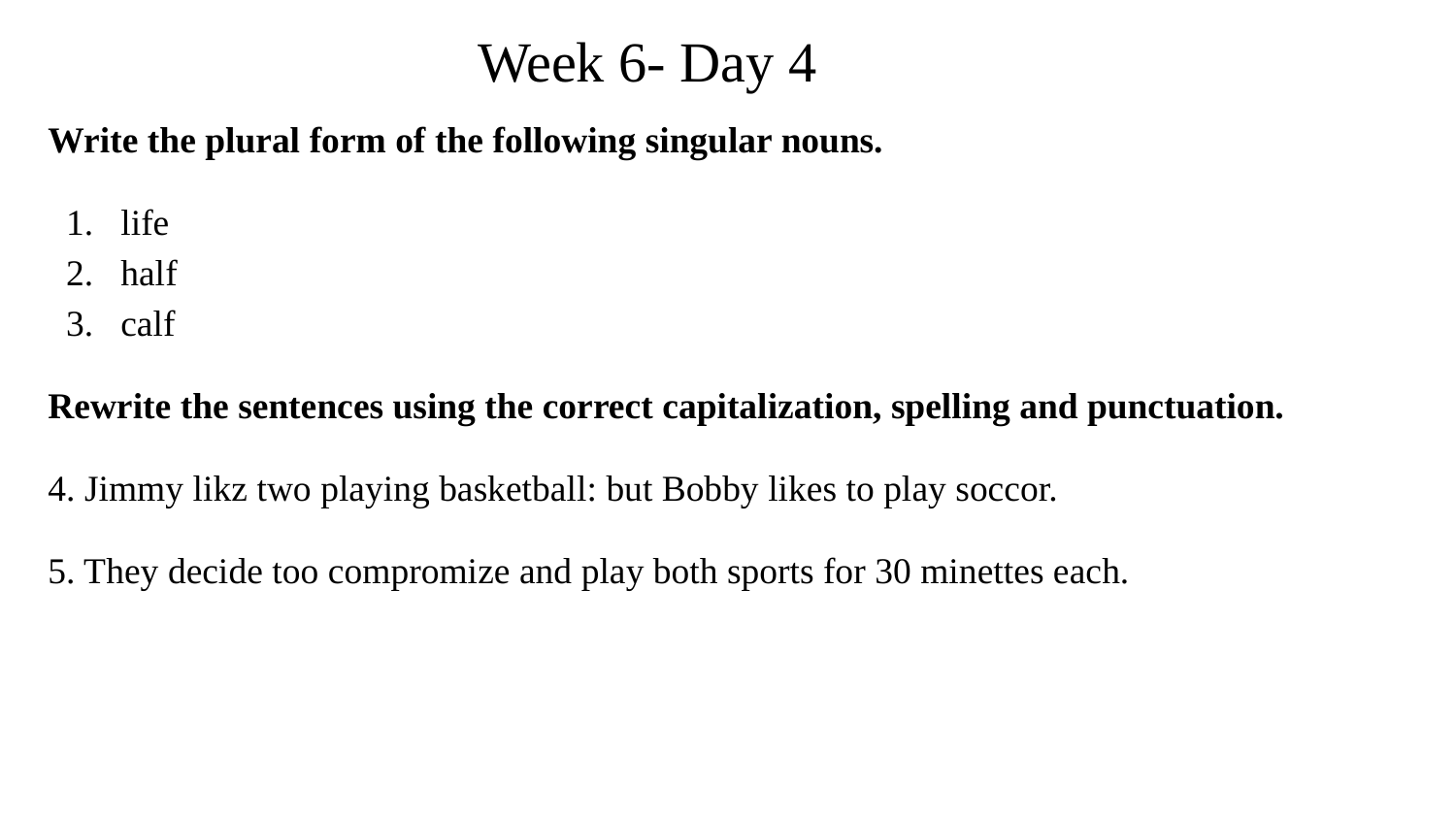

# Week 6- Day 4
Write the plural form of the following singular nouns.
life
half
calf
Rewrite the sentences using the correct capitalization, spelling and punctuation.
4. Jimmy likz two playing basketball: but Bobby likes to play soccor.
5. They decide too compromize and play both sports for 30 minettes each.